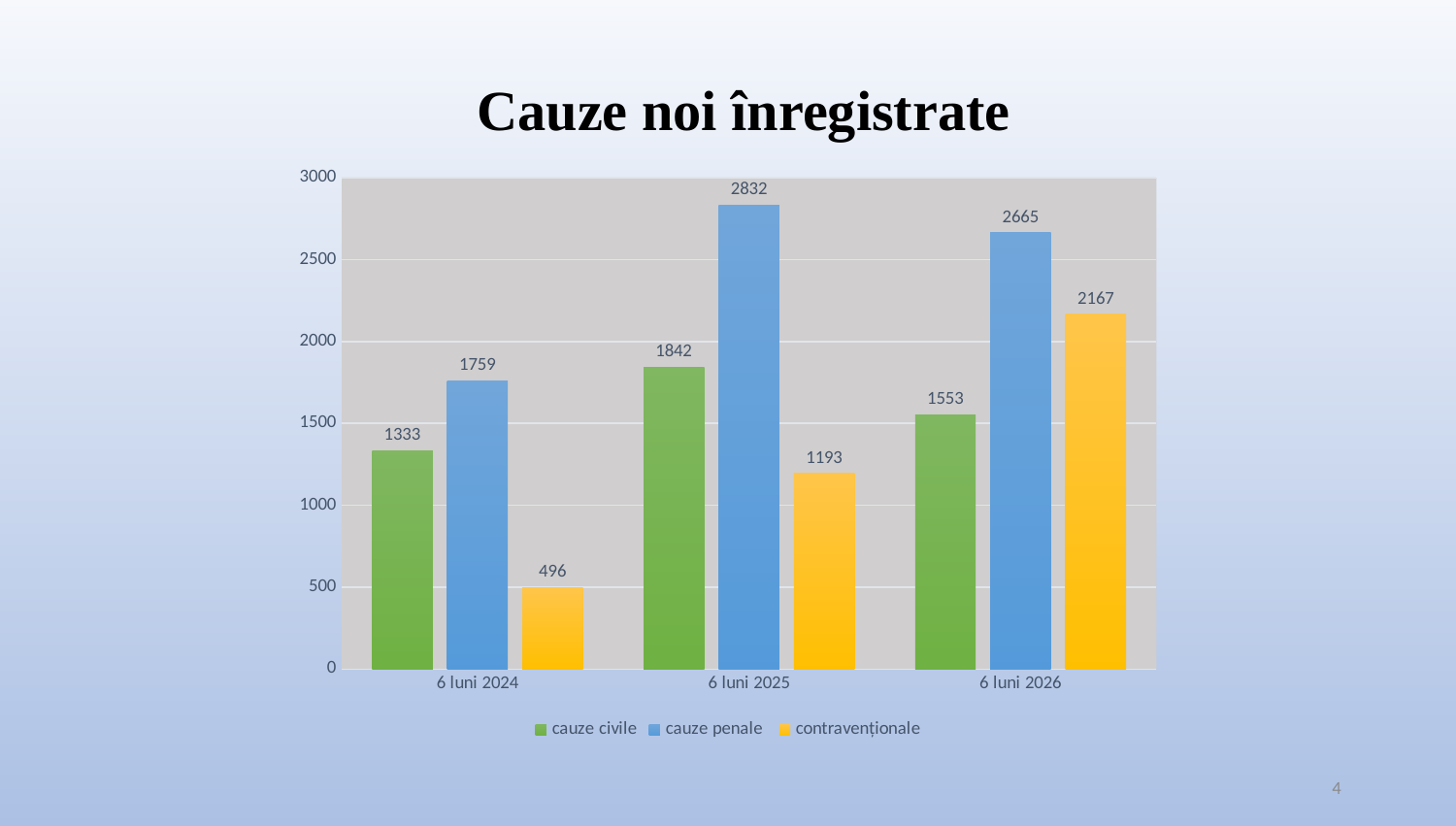

Cauze noi înregistrate

### Chart

| Category | cauze civile | cauze penale  | contravenționale |
|---|---|---|---|
| 6 luni 2024 | 1333.0 | 1759.0 | 496.0 |
| 6 luni 2025 | 1842.0 | 2832.0 | 1193.0 |
| 6 luni 2026 | 1553.0 | 2665.0 | 2167.0 |
4